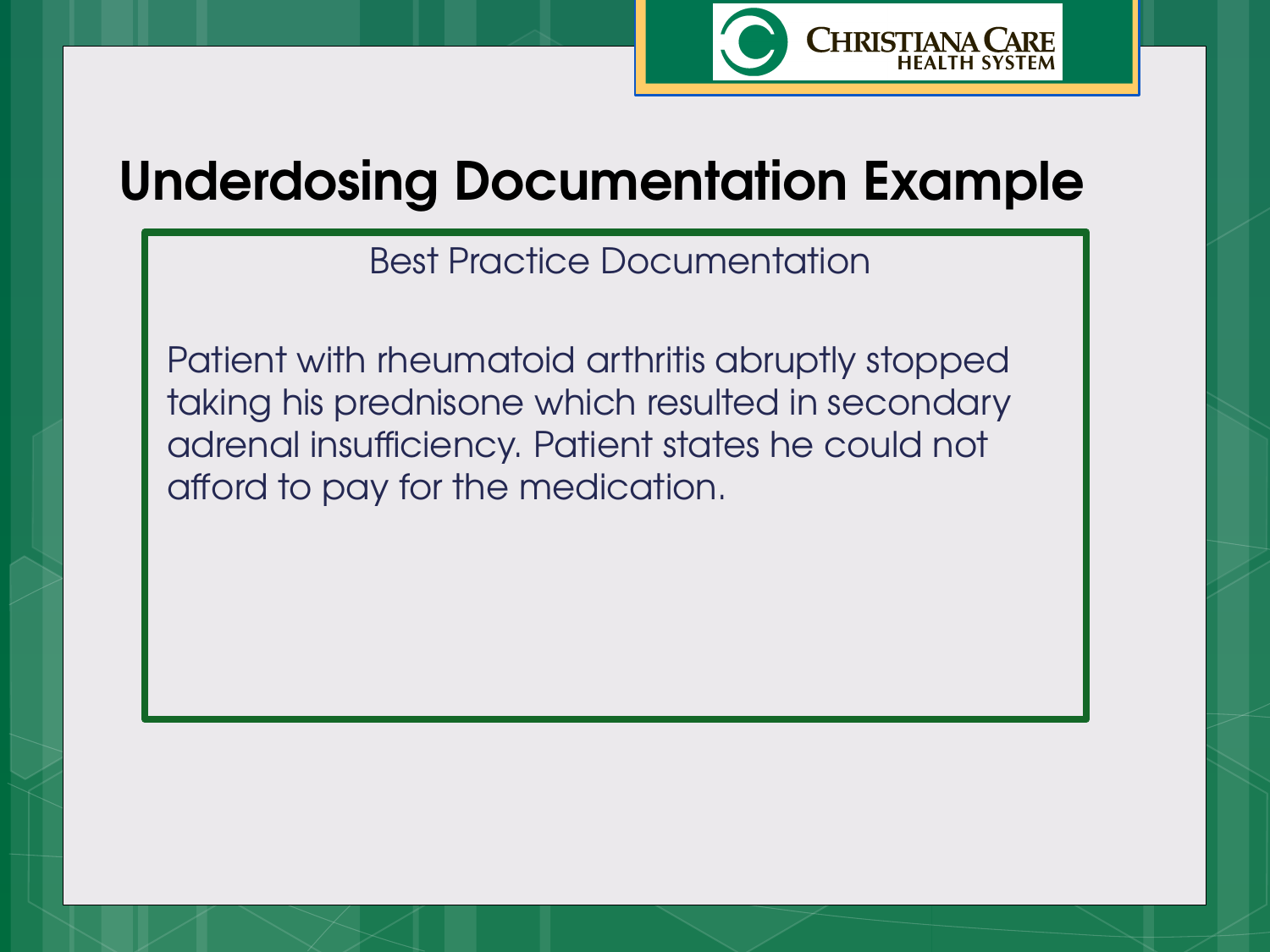

# Underdosing Documentation Example
Best Practice Documentation

Patient with rheumatoid arthritis abruptly stopped taking his prednisone which resulted in secondary adrenal insufficiency. Patient states he could not afford to pay for the medication.